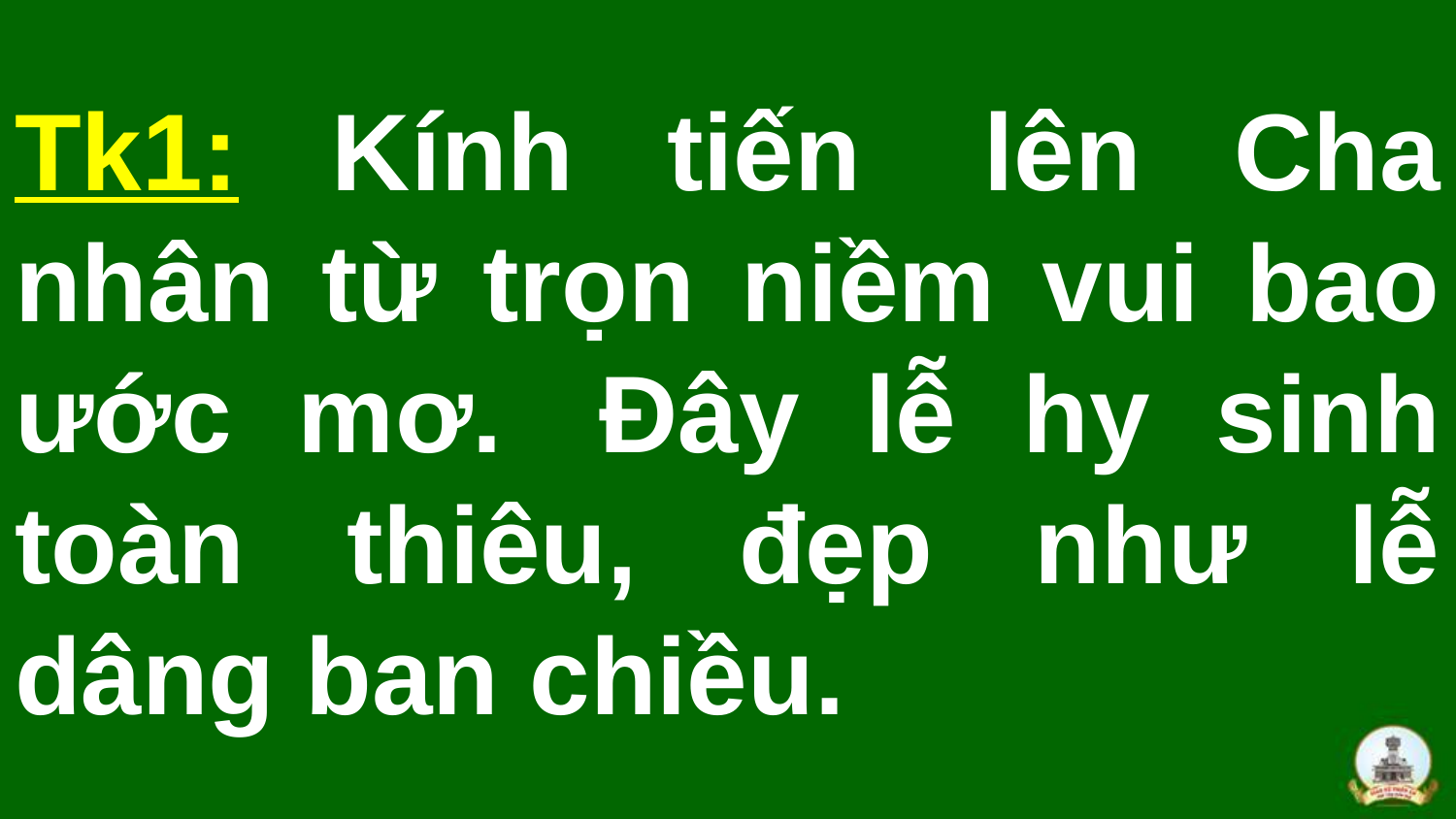

# Tk1: Kính tiến  lên Cha nhân từ trọn niềm vui bao ước mơ.  Đây lễ hy sinh toàn thiêu, đẹp như lễ dâng ban chiều.